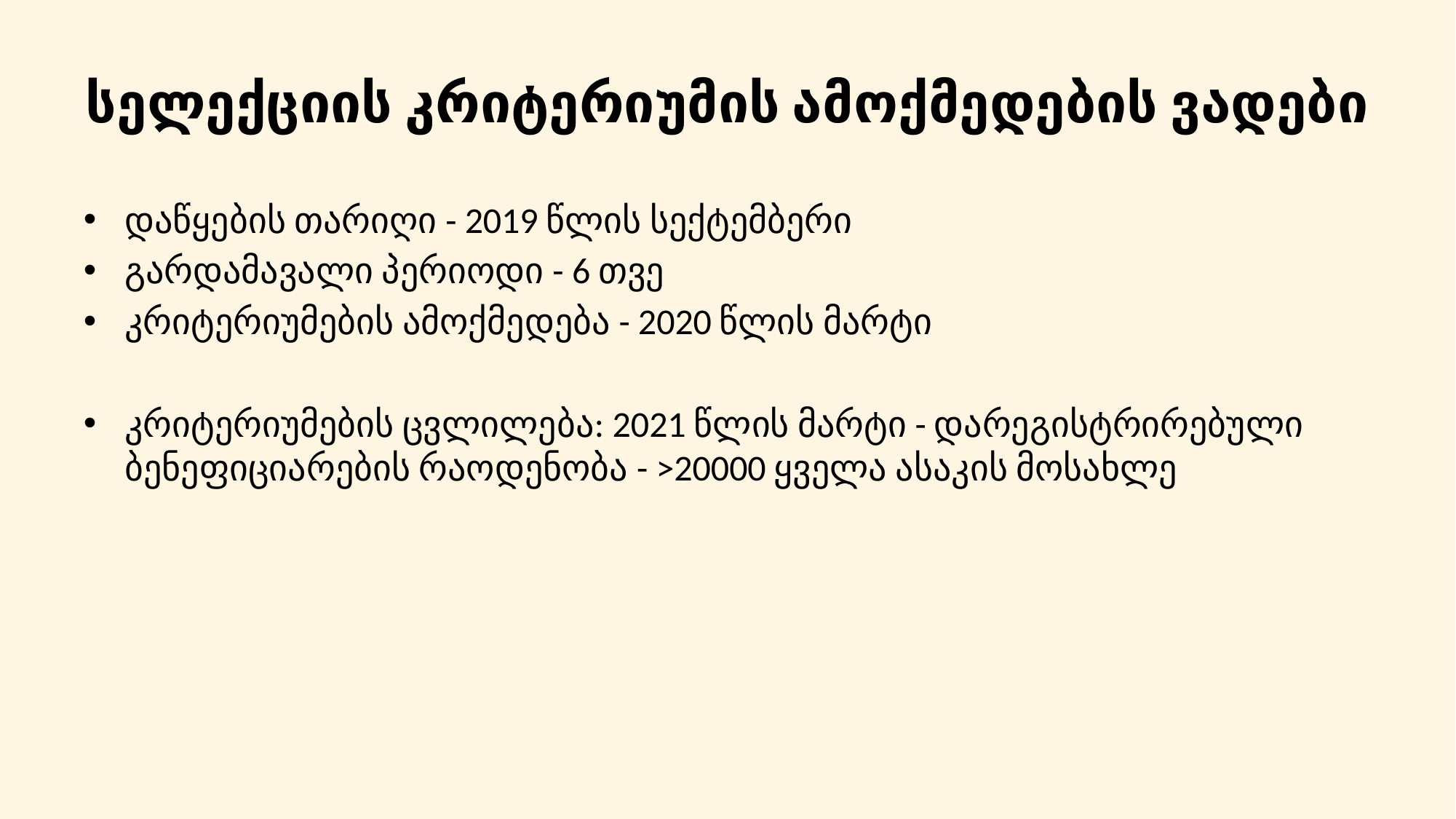

# სელექციის კრიტერიუმის ამოქმედების ვადები
დაწყების თარიღი - 2019 წლის სექტემბერი
გარდამავალი პერიოდი - 6 თვე
კრიტერიუმების ამოქმედება - 2020 წლის მარტი

კრიტერიუმების ცვლილება: 2021 წლის მარტი - დარეგისტრირებული ბენეფიციარების რაოდენობა - >20000 ყველა ასაკის მოსახლე